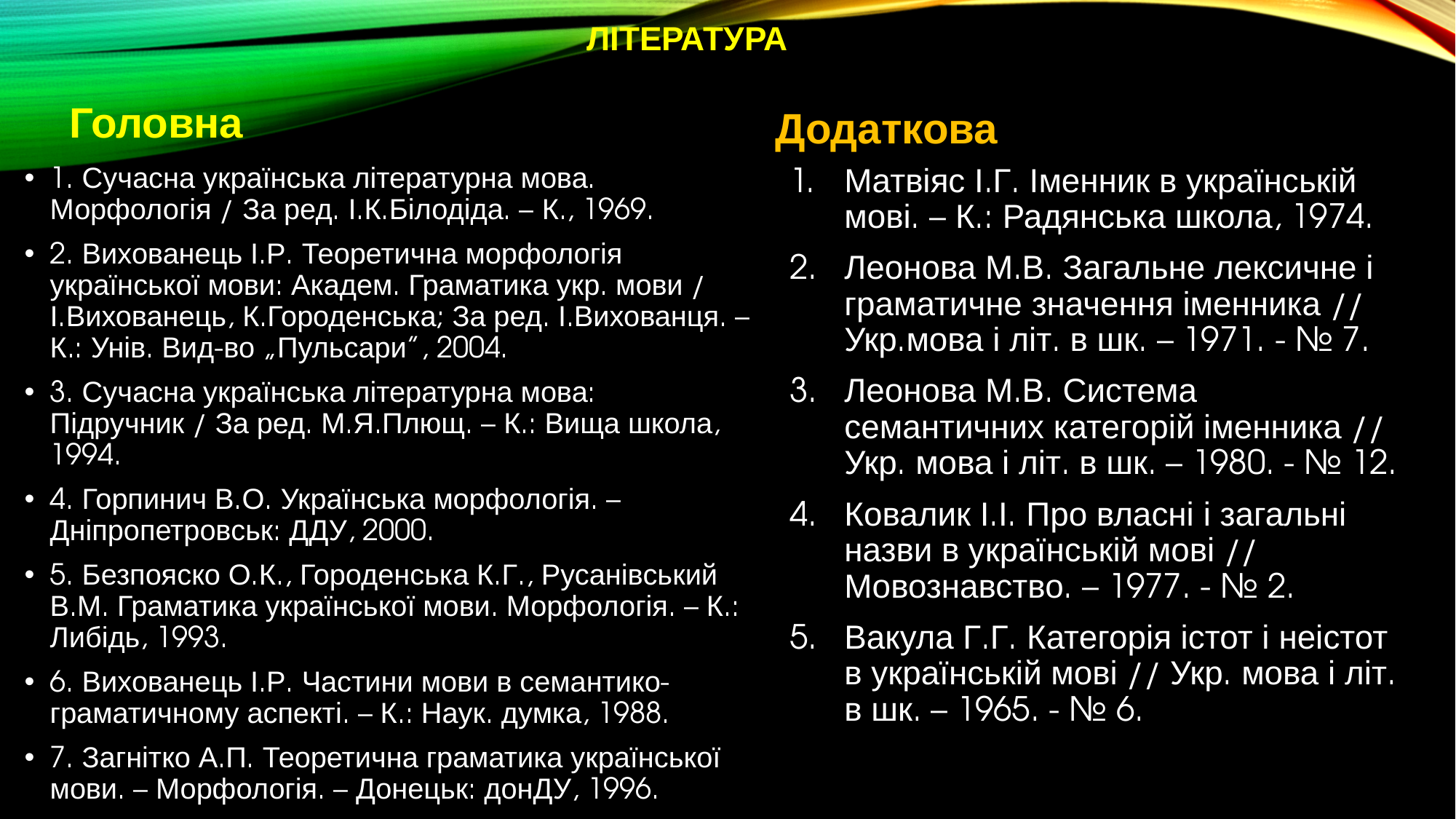

# Література
Головна
Додаткова
1. Сучасна українська літературна мова. Морфологія / За ред. І.К.Білодіда. – К., 1969.
2. Вихованець І.Р. Теоретична морфологія української мови: Академ. Граматика укр. мови / І.Вихованець, К.Городенська; За ред. І.Вихованця. – К.: Унів. Вид-во „Пульсари”, 2004.
3. Сучасна українська літературна мова: Підручник / За ред. М.Я.Плющ. – К.: Вища школа, 1994.
4. Горпинич В.О. Українська морфологія. – Дніпропетровськ: ДДУ, 2000.
5. Безпояско О.К., Городенська К.Г., Русанівський В.М. Граматика української мови. Морфологія. – К.: Либідь, 1993.
6. Вихованець І.Р. Частини мови в семантико-граматичному аспекті. – К.: Наук. думка, 1988.
7. Загнітко А.П. Теоретична граматика української мови. – Морфологія. – Донецьк: донДУ, 1996.
Матвіяс І.Г. Іменник в українській мові. – К.: Радянська школа, 1974.
Леонова М.В. Загальне лексичне і граматичне значення іменника // Укр.мова і літ. в шк. – 1971. - № 7.
Леонова М.В. Система семантичних категорій іменника // Укр. мова і літ. в шк. – 1980. - № 12.
Ковалик І.І. Про власні і загальні назви в українській мові // Мовознавство. – 1977. - № 2.
Вакула Г.Г. Категорія істот і неістот в українській мові // Укр. мова і літ. в шк. – 1965. - № 6.